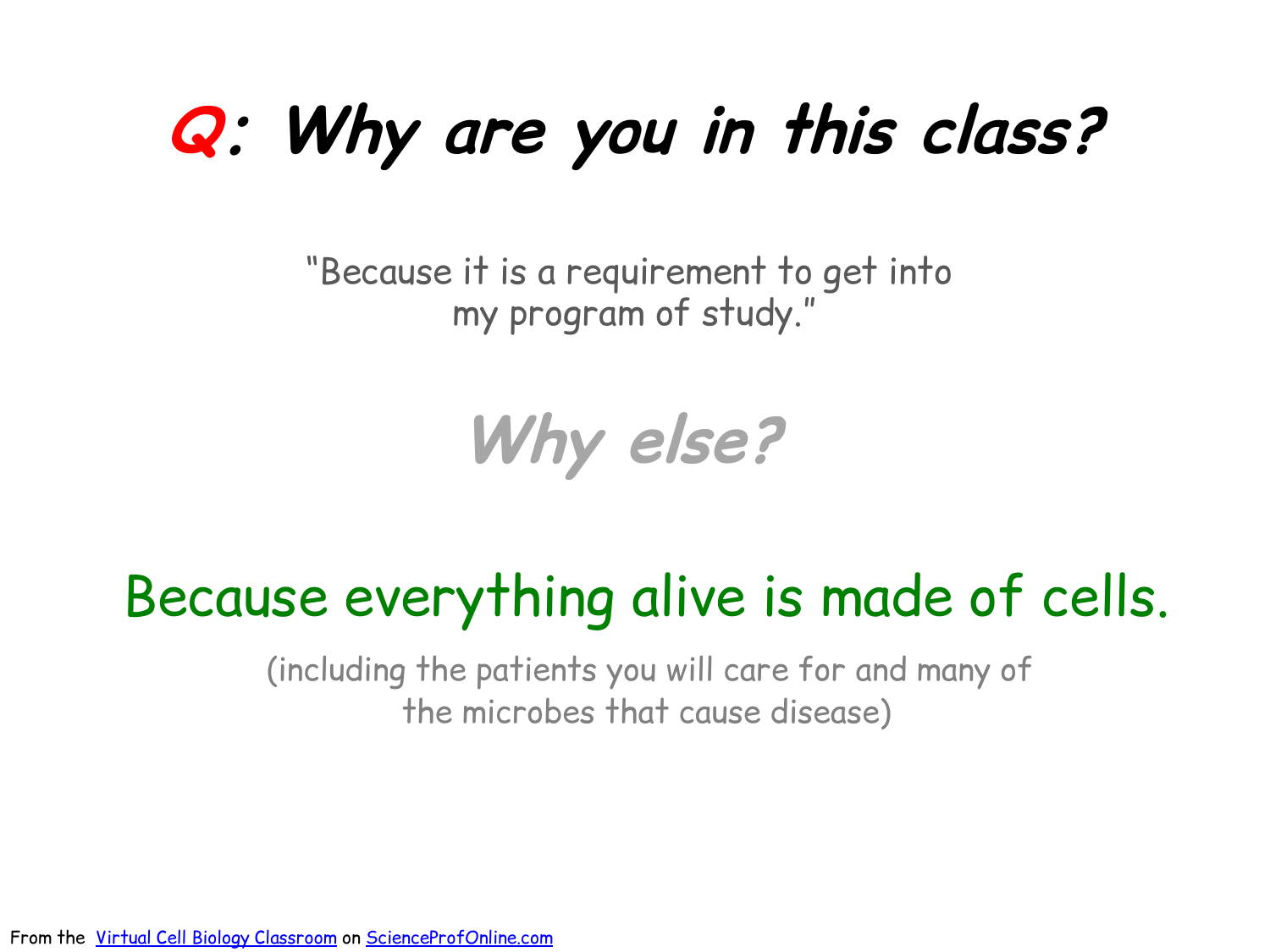

Q: Why are you in this class?
“Because it is a requirement to get into
my program of study.”

# Why else?
Because everything alive is made of cells.
 (including the patients you will care for and many of
the microbes that cause disease)
From the  Virtual Cell Biology Classroom on ScienceProfOnline.com